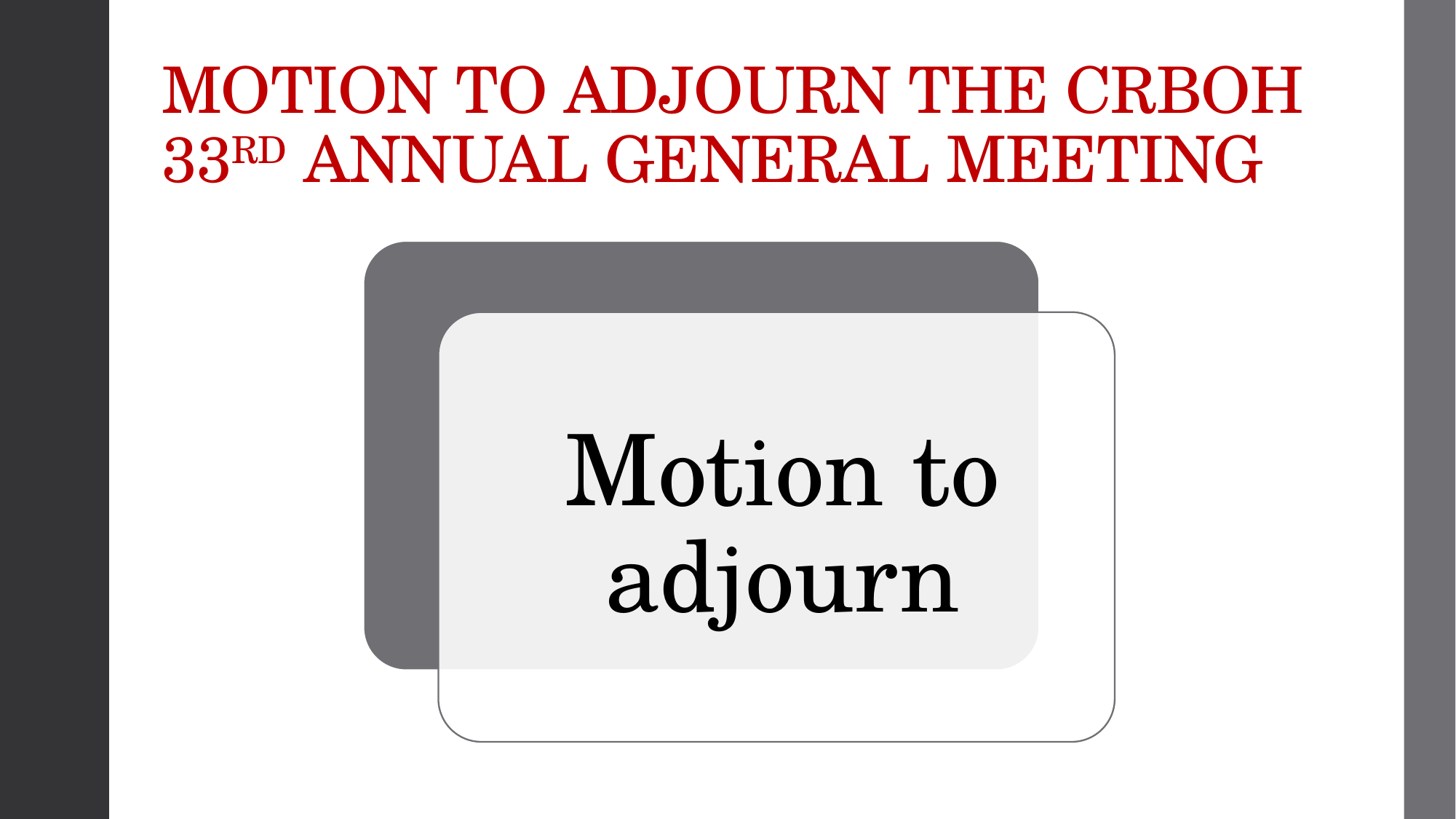

# MOTION TO ADJOURN THE CRBOH 33RD ANNUAL GENERAL MEETING
Motion to adjourn